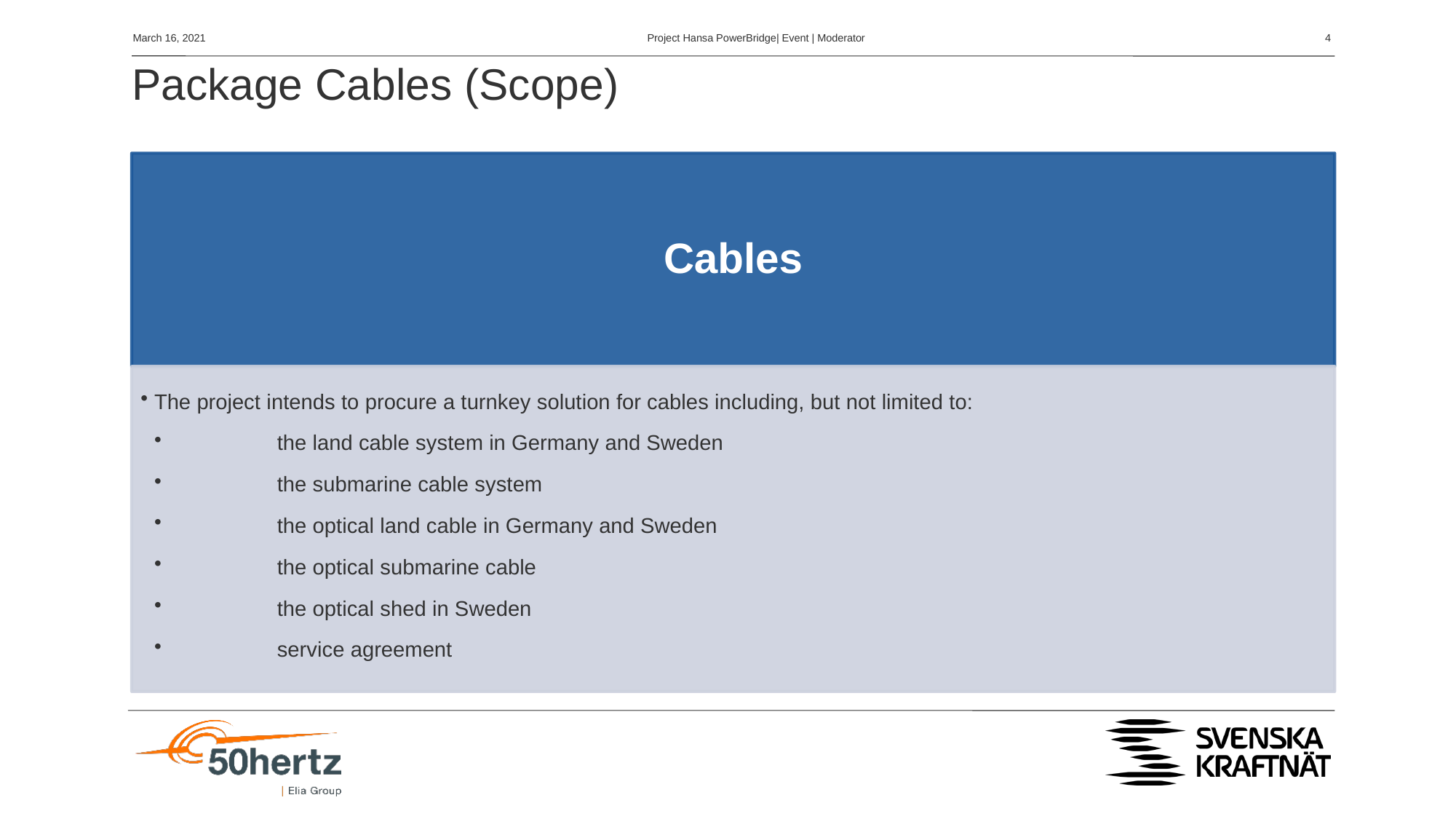

March 16, 2021
Project Hansa PowerBridge| Event | Moderator
4
# Package Cables (Scope)
Cables
The project intends to procure a turnkey solution for cables including, but not limited to:
	the land cable system in Germany and Sweden
	the submarine cable system
	the optical land cable in Germany and Sweden
	the optical submarine cable
	the optical shed in Sweden
	service agreement